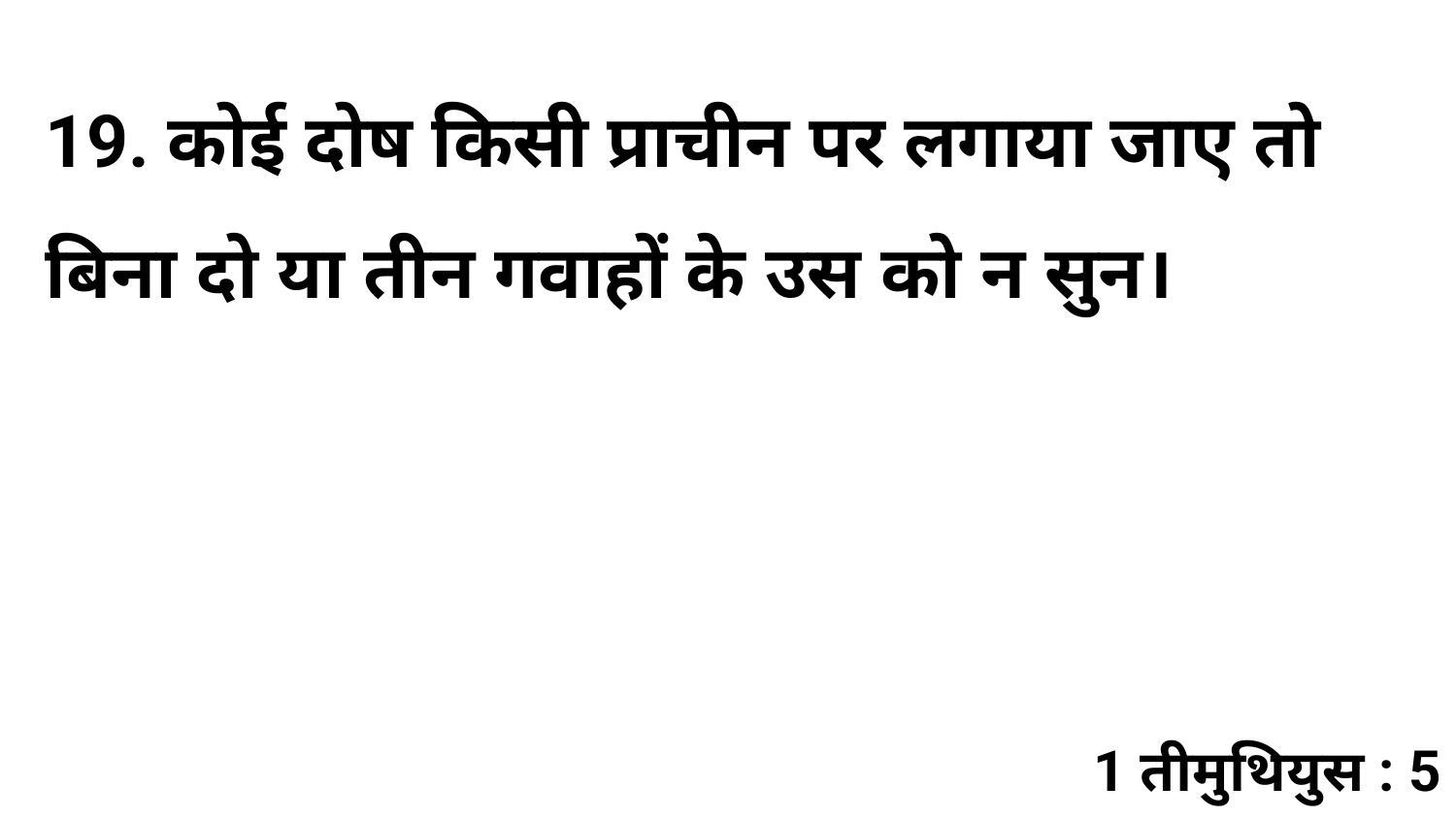

19. कोई दोष किसी प्राचीन पर लगाया जाए तो बिना दो या तीन गवाहों के उस को न सुन।
1 तीमुथियुस : 5